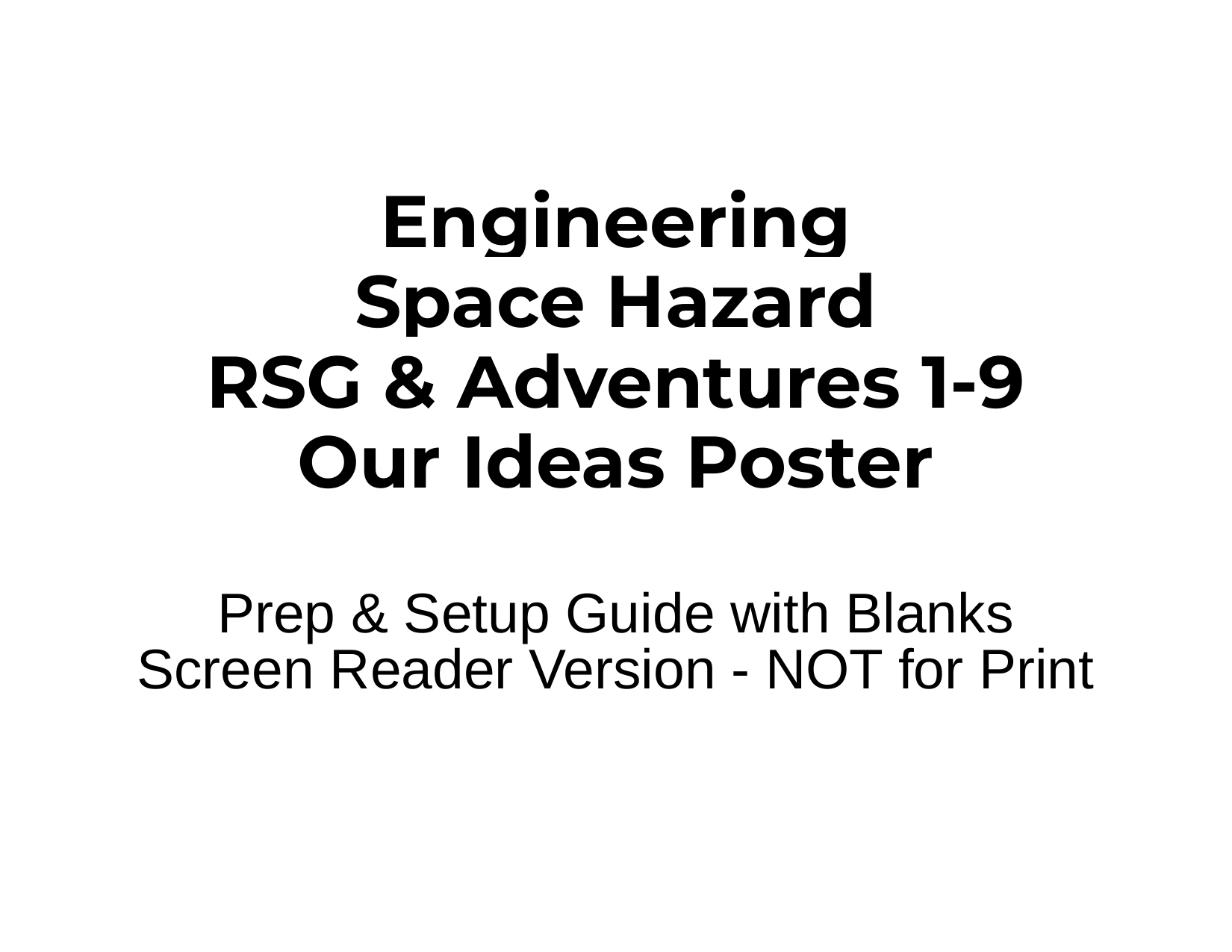

# Engineering
Space Hazard
RSG & Adventures 1-9
Our Ideas Poster
Prep & Setup Guide with Blanks
Screen Reader Version - NOT for Print